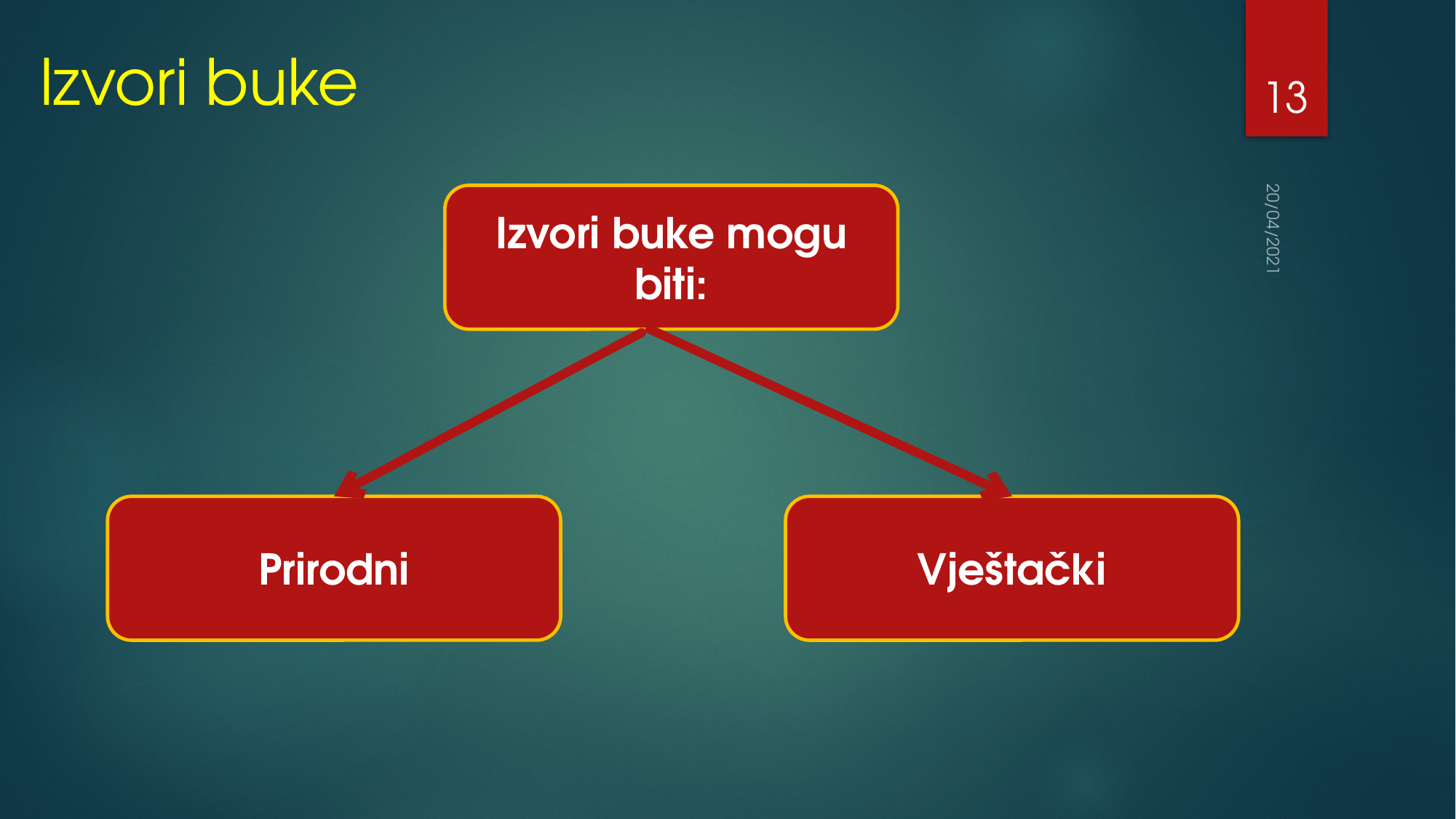

13
# Izvori buke
Izvori buke mogu biti:
20/04/2021
Prirodni
Vještački